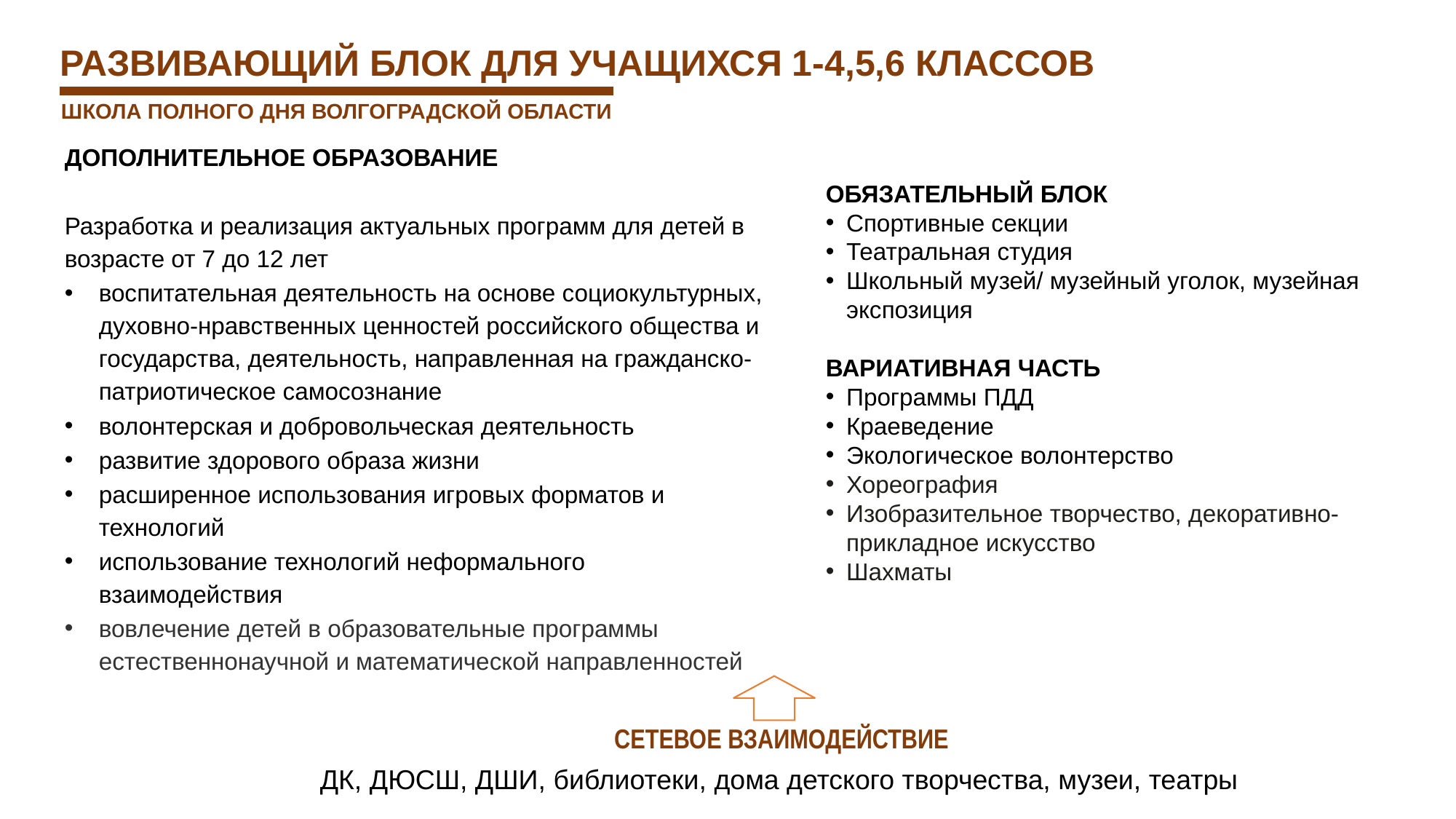

РАЗВИВАЮЩИЙ БЛОК ДЛЯ УЧАЩИХСЯ 1-4,5,6 КЛАССОВ
ШКОЛА ПОЛНОГО ДНЯ ВОЛГОГРАДСКОЙ ОБЛАСТИ
ДОПОЛНИТЕЛЬНОЕ ОБРАЗОВАНИЕ

Разработка и реализация актуальных программ для детей в возрасте от 7 до 12 лет
воспитательная деятельность на основе социокультурных, духовно-нравственных ценностей российского общества и государства, деятельность, направленная на гражданско-патриотическое самосознание
волонтерская и добровольческая деятельность
развитие здорового образа жизни
расширенное использования игровых форматов и технологий
использование технологий неформального взаимодействия
вовлечение детей в образовательные программы естественнонаучной и математической направленностей

ОБЯЗАТЕЛЬНЫЙ БЛОК
Спортивные секции
Театральная студия
Школьный музей/ музейный уголок, музейная экспозиция

ВАРИАТИВНАЯ ЧАСТЬ
Программы ПДД
Краеведение
Экологическое волонтерство
Хореография
Изобразительное творчество, декоративно-прикладное искусство
Шахматы

СЕТЕВОЕ ВЗАИМОДЕЙСТВИЕ
ДК, ДЮСШ, ДШИ, библиотеки, дома детского творчества, музеи, театры